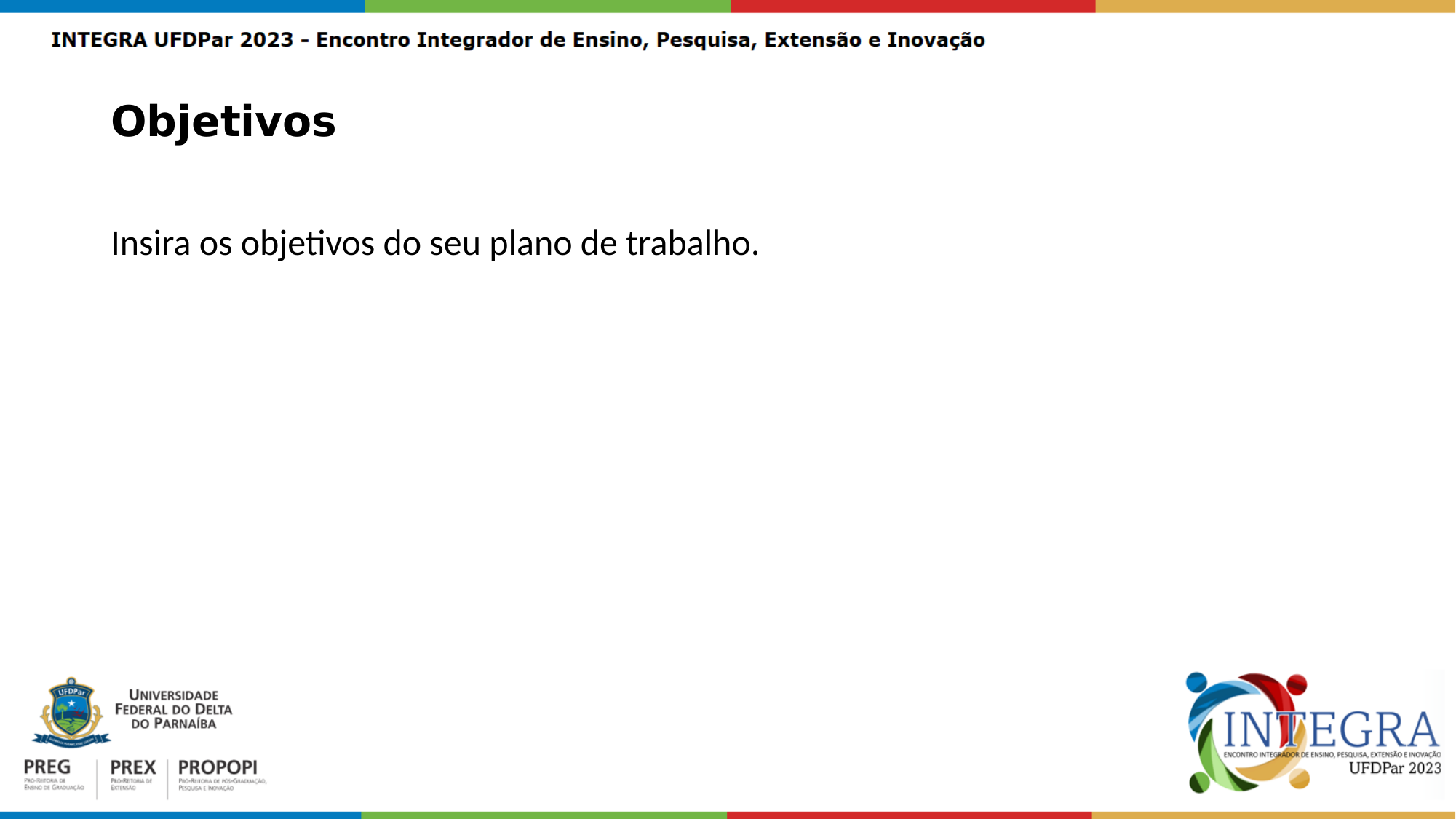

# Objetivos
Insira os objetivos do seu plano de trabalho.